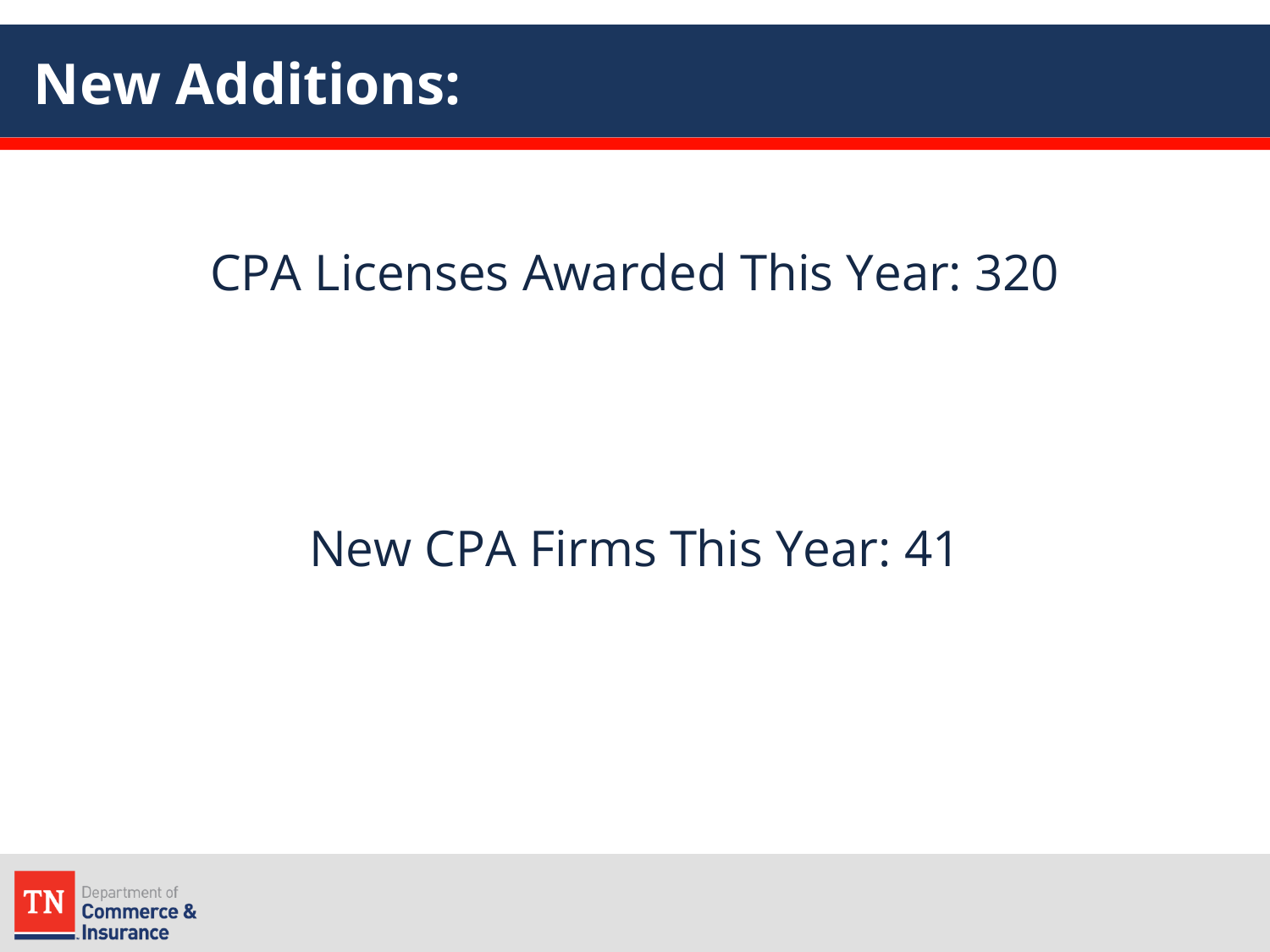

# New Additions:

CPA Licenses Awarded This Year: 320

New CPA Firms This Year: 41